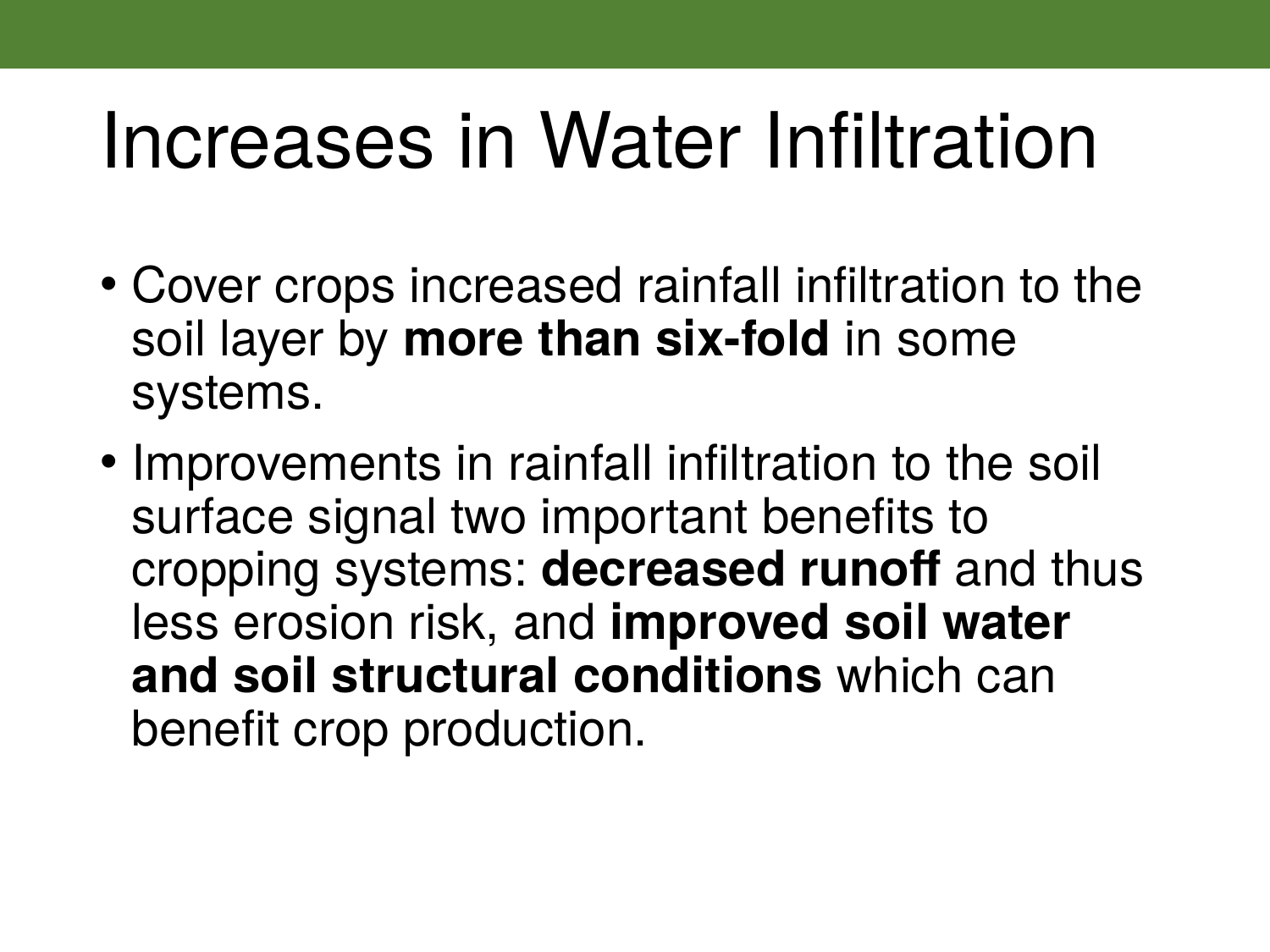

# Increases in Water Infiltration
Cover crops increased rainfall infiltration to the soil layer by more than six-fold in some systems.
Improvements in rainfall infiltration to the soil surface signal two important benefits to cropping systems: decreased runoff and thus less erosion risk, and improved soil water and soil structural conditions which can benefit crop production.